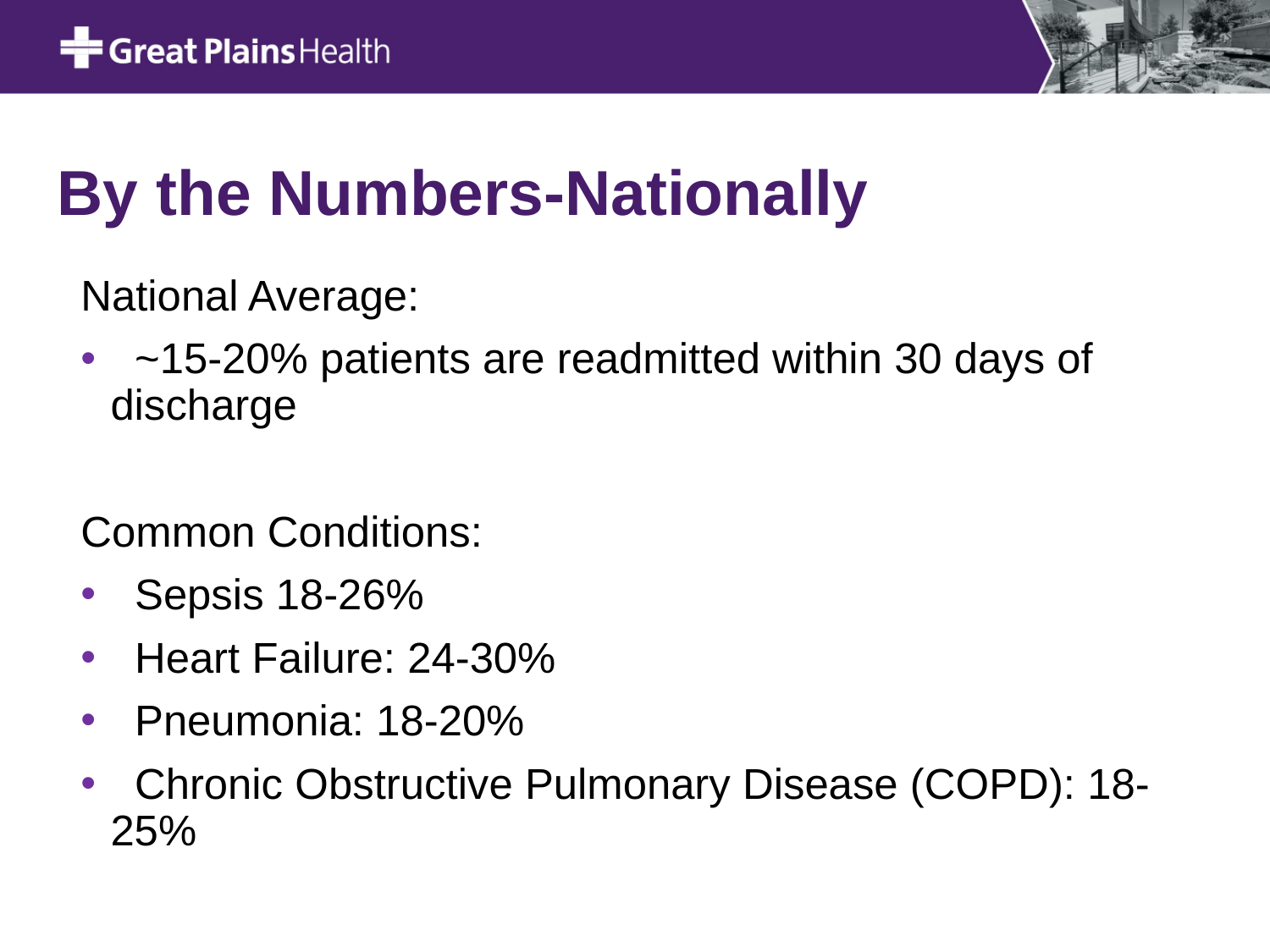

# By the Numbers-Nationally
National Average:
  ~15-20% patients are readmitted within 30 days of discharge

Common Conditions:
  Sepsis 18-26%
  Heart Failure: 24-30%
  Pneumonia: 18-20%
  Chronic Obstructive Pulmonary Disease (COPD): 18-25%